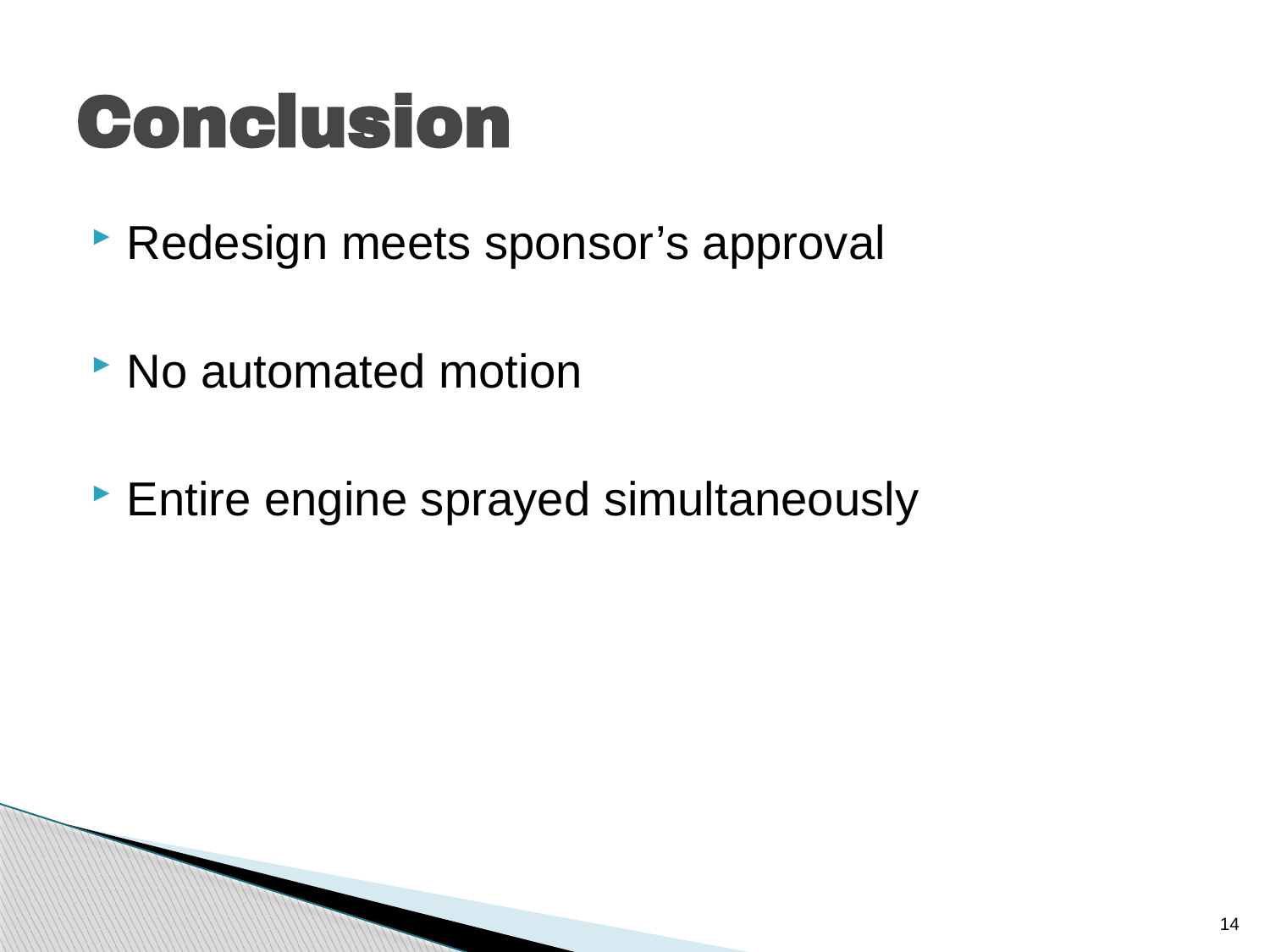

# Conclusion
Redesign meets sponsor’s approval

No automated motion

Entire engine sprayed simultaneously
14